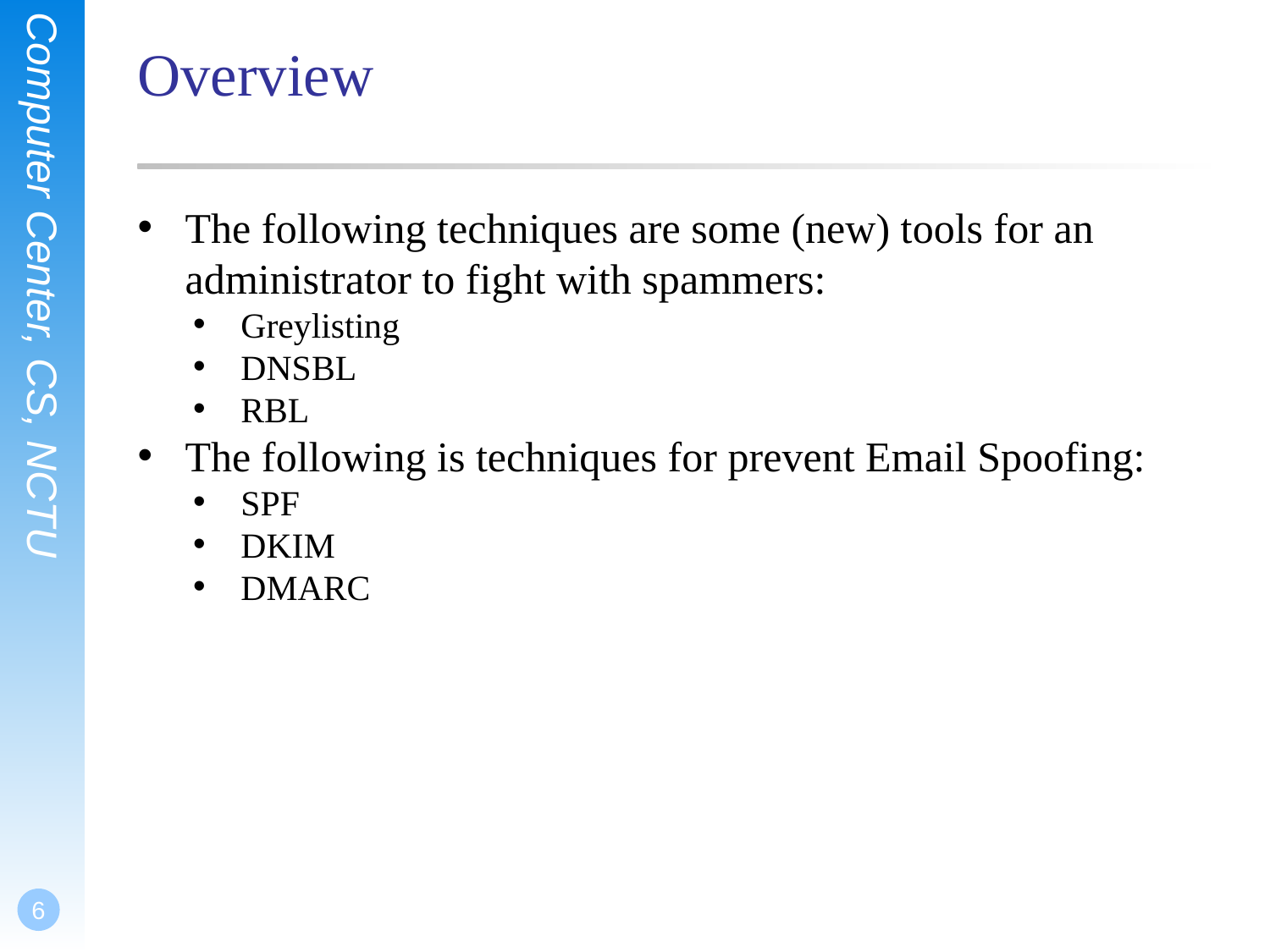

# Overview
The following techniques are some (new) tools for an administrator to fight with spammers:
Greylisting
DNSBL
RBL
The following is techniques for prevent Email Spoofing:
SPF
DKIM
DMARC